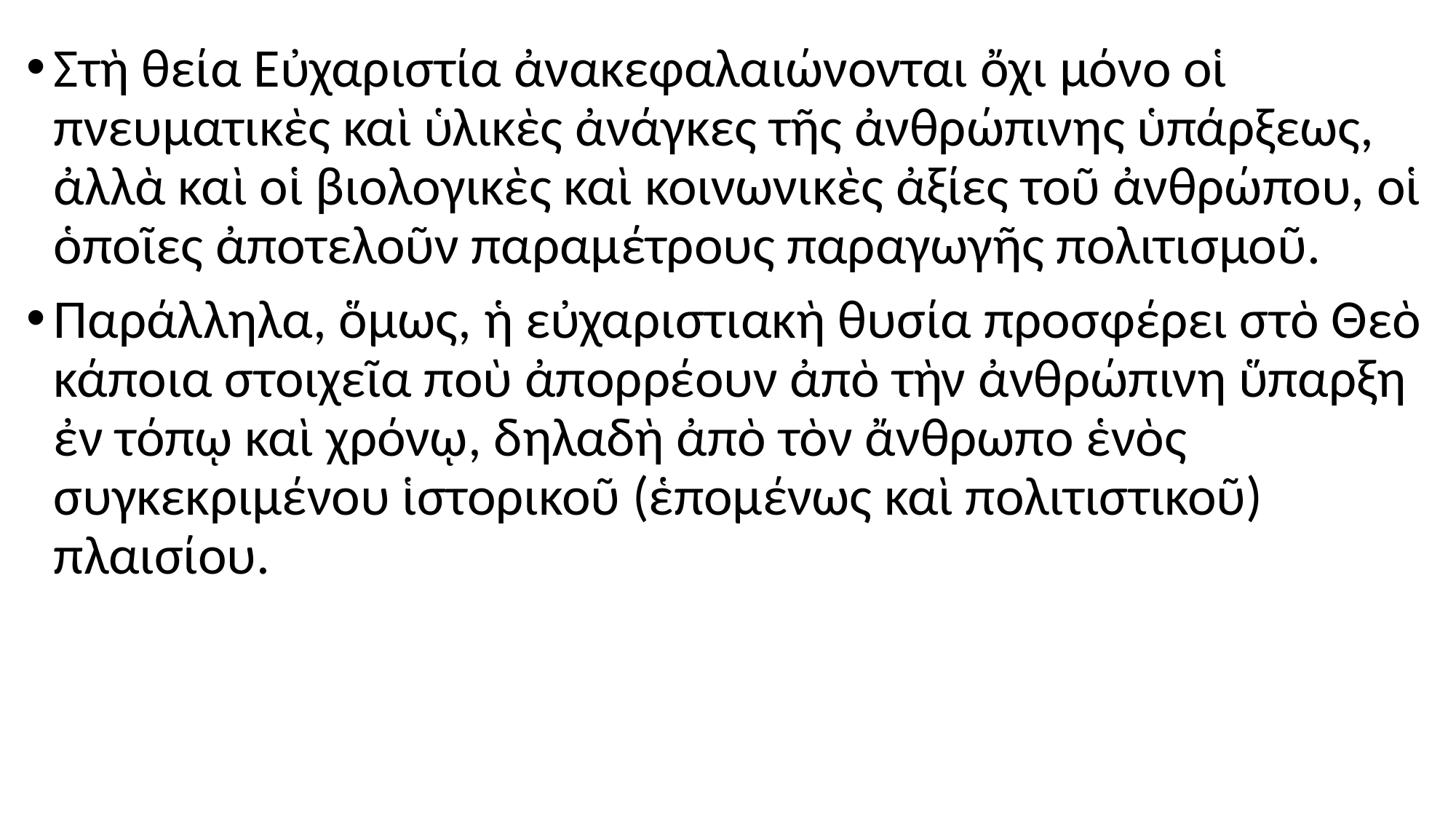

#
Στὴ θεία Εὐχαριστία ἀνακεφαλαιώνονται ὄχι μόνο οἱ πνευματικὲς καὶ ὑλικὲς ἀνάγκες τῆς ἀνθρώπινης ὑπάρξεως, ἀλλὰ καὶ οἱ βιολογικὲς καὶ κοινωνικὲς ἀξίες τοῦ ἀνθρώπου, οἱ ὁποῖες ἀποτελοῦν παραμέτρους παραγωγῆς πολιτισμοῦ.
Παράλληλα, ὅμως, ἡ εὐχαριστιακὴ θυσία προσφέρει στὸ Θεὸ κάποια στοιχεῖα ποὺ ἀπορρέουν ἀπὸ τὴν ἀνθρώπινη ὕπαρξη ἐν τόπῳ καὶ χρόνῳ, δηλαδὴ ἀπὸ τὸν ἄνθρωπο ἑνὸς συγκεκριμένου ἱστορικοῦ (ἑπομένως καὶ πολιτιστικοῦ) πλαισίου.